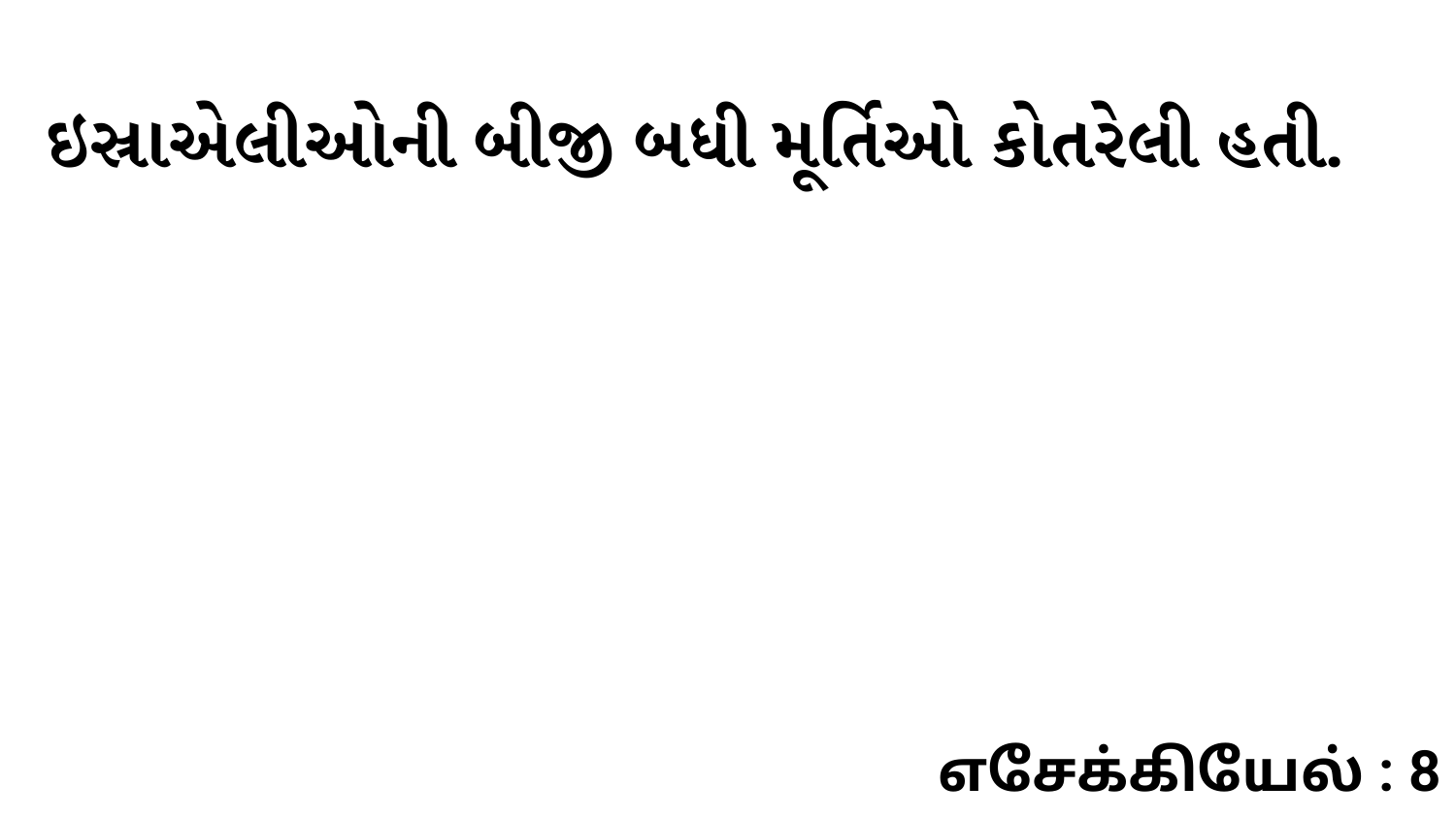

ઇસ્રાએલીઓની બીજી બધી મૂર્તિઓ કોતરેલી હતી.
எசேக்கியேல் : 8